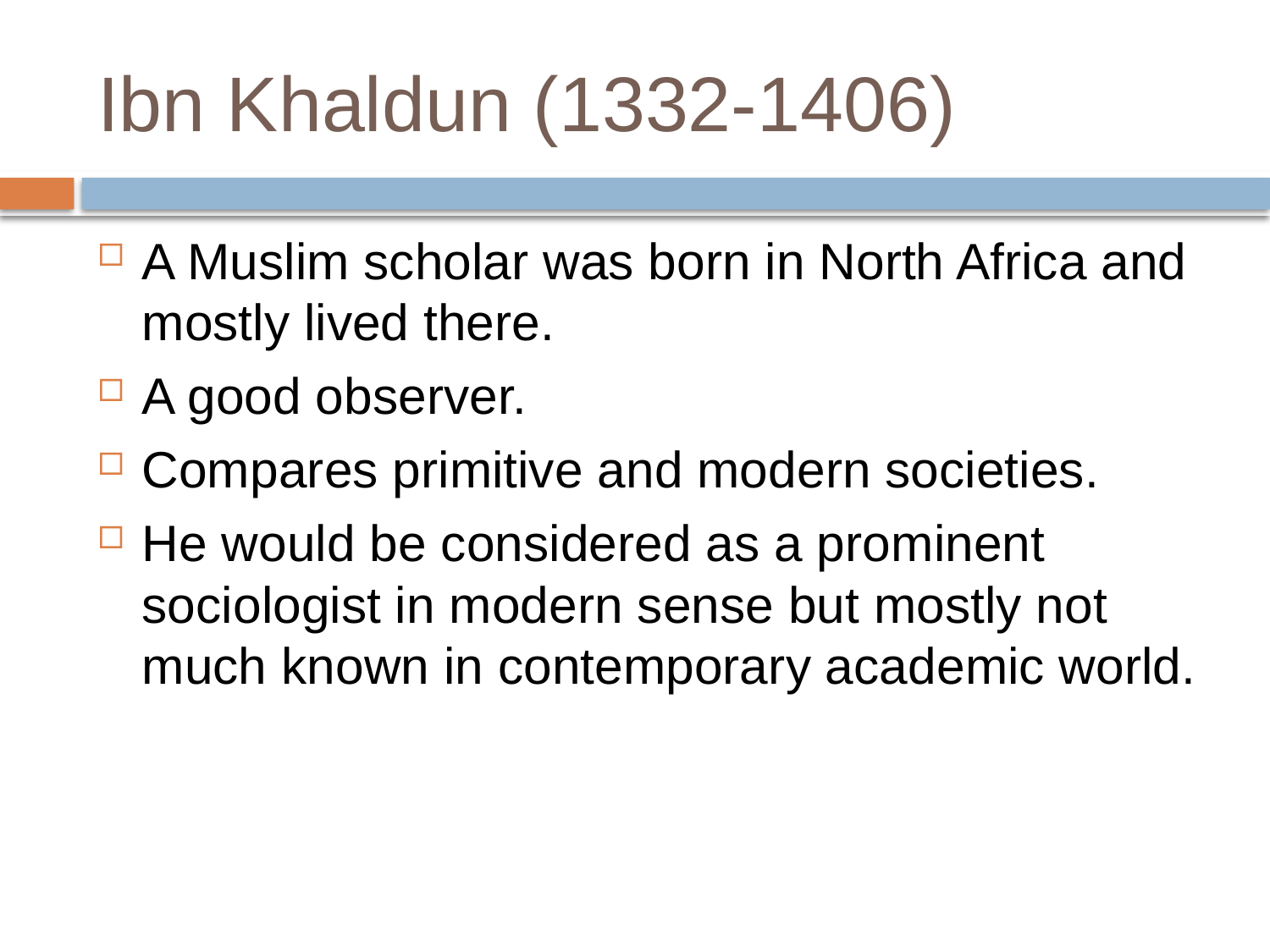

# Ibn Khaldun (1332-1406)
A Muslim scholar was born in North Africa and mostly lived there.
A good observer.
Compares primitive and modern societies.
He would be considered as a prominent sociologist in modern sense but mostly not much known in contemporary academic world.